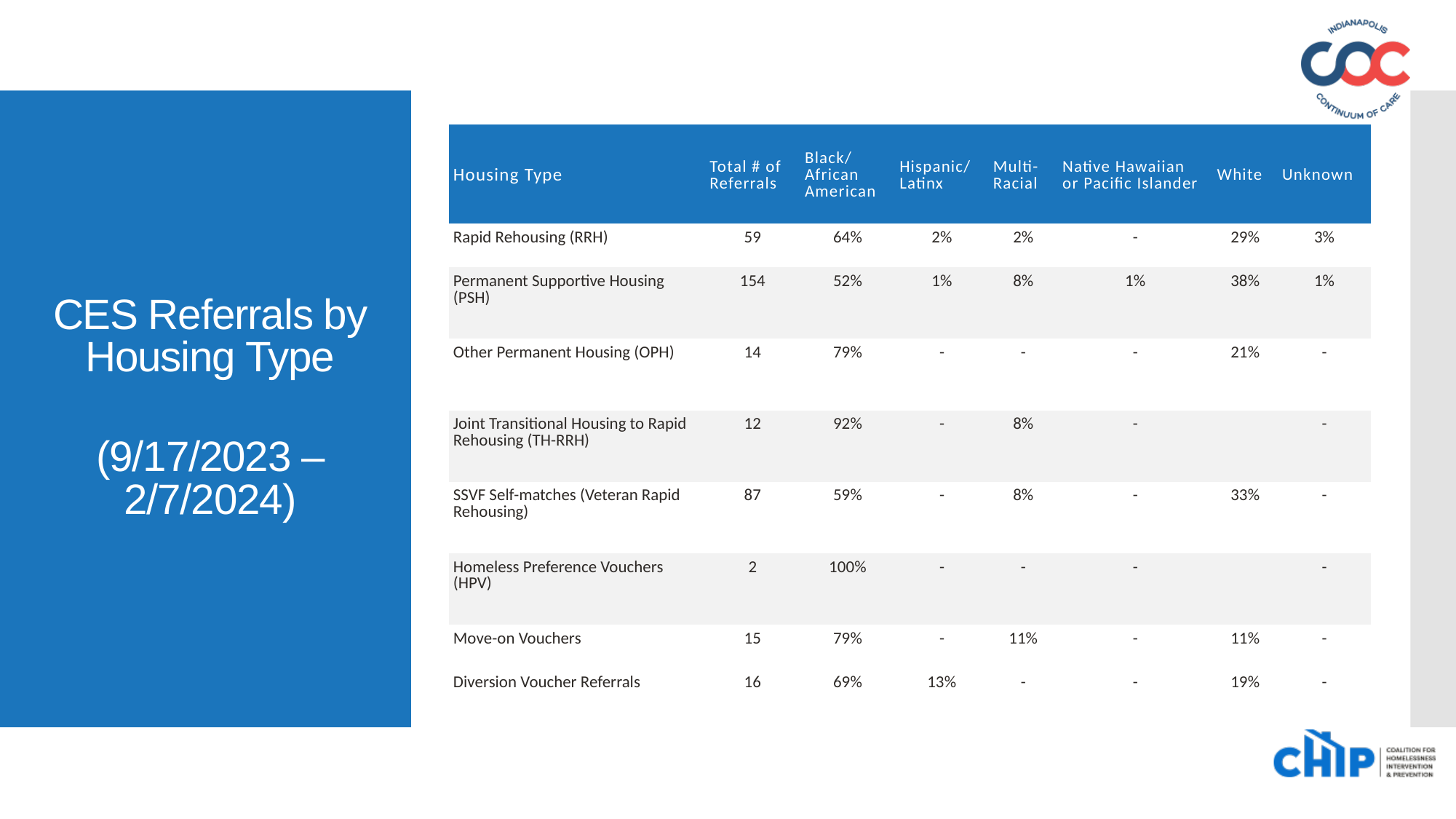

| Housing Type | Total # of Referrals | Black/ African American | Hispanic/ Latinx | Multi- Racial | Native Hawaiian or Pacific Islander | White | Unknown |
| --- | --- | --- | --- | --- | --- | --- | --- |
| Rapid Rehousing (RRH) | 59 | 64% | 2% | 2% | - | 29% | 3% |
| Permanent Supportive Housing (PSH) | 154 | 52% | 1% | 8% | 1% | 38% | 1% |
| Other Permanent Housing (OPH) | 14 | 79% | - | - | - | 21% | - |
| Joint Transitional Housing to Rapid Rehousing (TH-RRH) | 12 | 92% | - | 8% | - |  | - |
| SSVF Self-matches (Veteran Rapid Rehousing) | 87 | 59% | - | 8% | - | 33% | - |
| Homeless Preference Vouchers (HPV) | 2 | 100% | - | - | - |  | - |
| Move-on Vouchers | 15 | 79% | - | 11% | - | 11% | - |
| Diversion Voucher Referrals | 16 | 69% | 13% | - | - | 19% | - |
CES Referrals by Housing Type

(9/17/2023 – 2/7/2024)